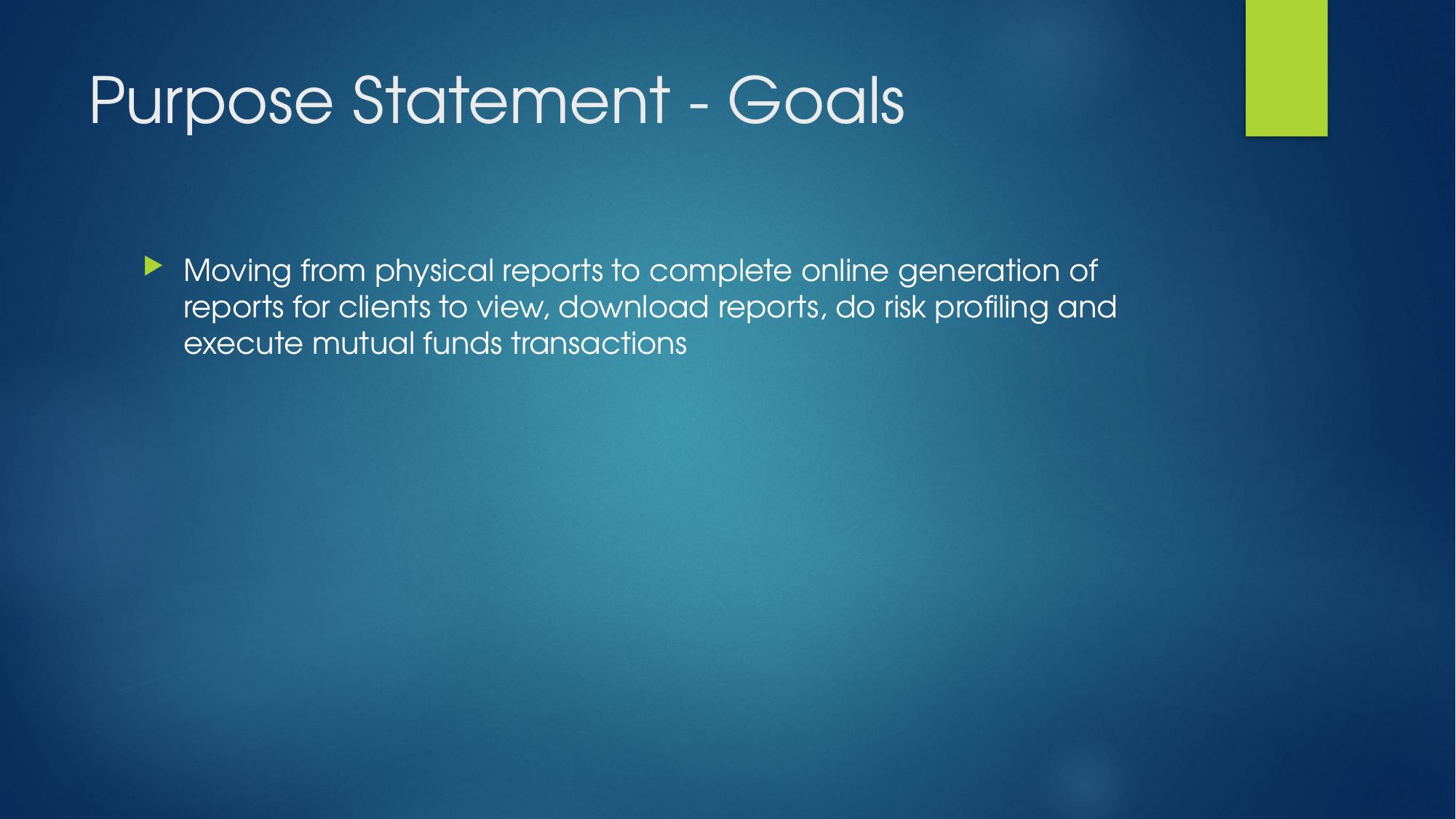

# Purpose Statement - Goals
Moving from physical reports to complete online generation of reports for clients to view, download reports, do risk profiling and execute mutual funds transactions